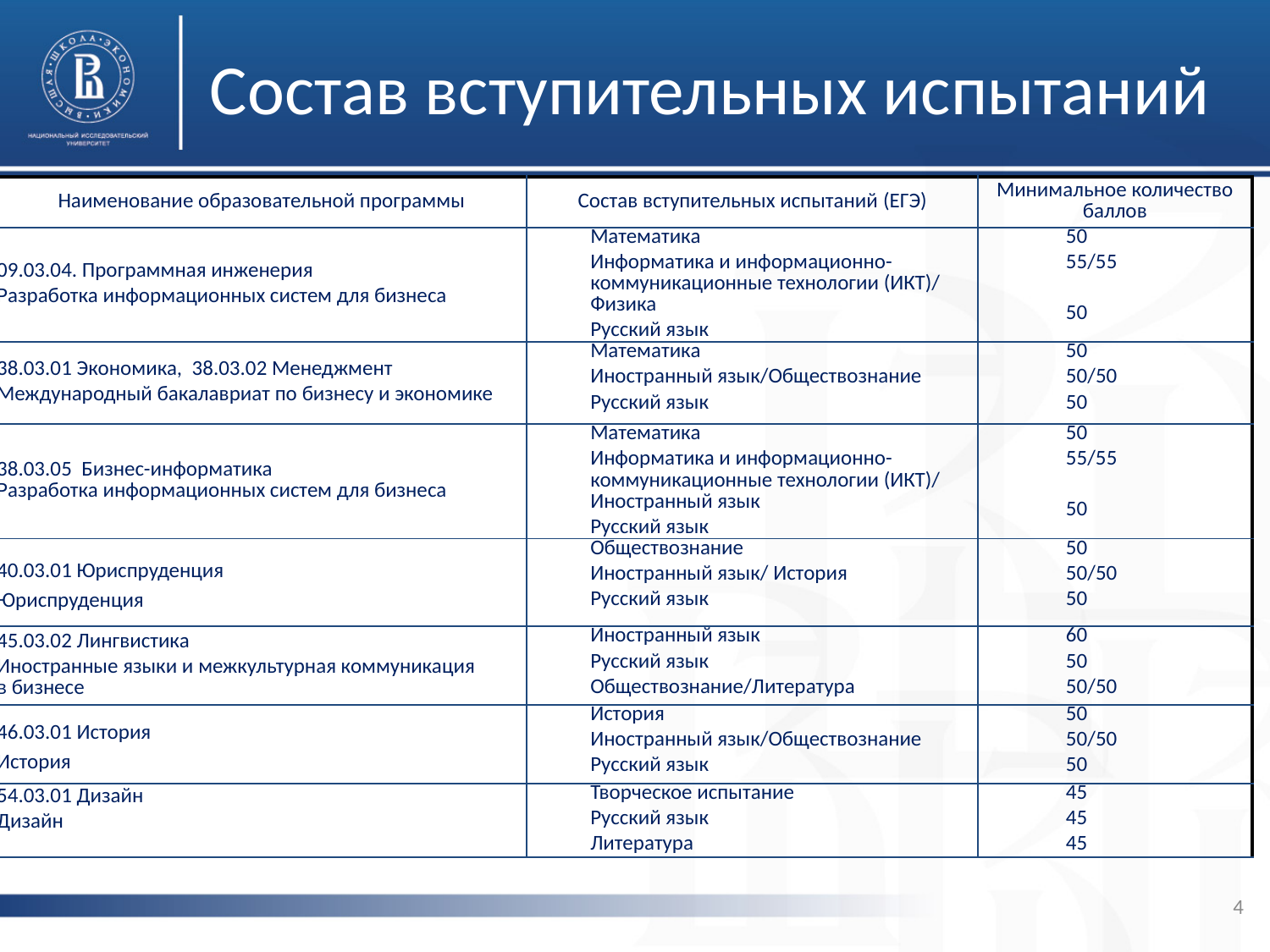

# Состав вступительных испытаний
| Наименование образовательной программы | Состав вступительных испытаний (ЕГЭ) | Минимальное количество баллов |
| --- | --- | --- |
| 09.03.04. Программная инженерия Разработка информационных систем для бизнеса | Математика Информатика и информационно-коммуникационные технологии (ИКТ)/ Физика Русский язык | 50 55/55 50 |
| 38.03.01 Экономика, 38.03.02 Менеджмент Международный бакалавриат по бизнесу и экономике | Математика Иностранный язык/Обществознание Русский язык | 50 50/50 50 |
| 38.03.05 Бизнес-информатика Разработка информационных систем для бизнеса | Математика Информатика и информационно-коммуникационные технологии (ИКТ)/ Иностранный язык Русский язык | 50 55/55 50 |
| 40.03.01 Юриспруденция Юриспруденция | Обществознание Иностранный язык/ История Русский язык | 50 50/50 50 |
| 45.03.02 Лингвистика Иностранные языки и межкультурная коммуникация в бизнесе | Иностранный язык Русский язык Обществознание/Литература | 60 50 50/50 |
| 46.03.01 История История | История Иностранный язык/Обществознание Русский язык | 50 50/50 50 |
| 54.03.01 Дизайн Дизайн | Творческое испытание Русский язык Литература | 45 45 45 |

4